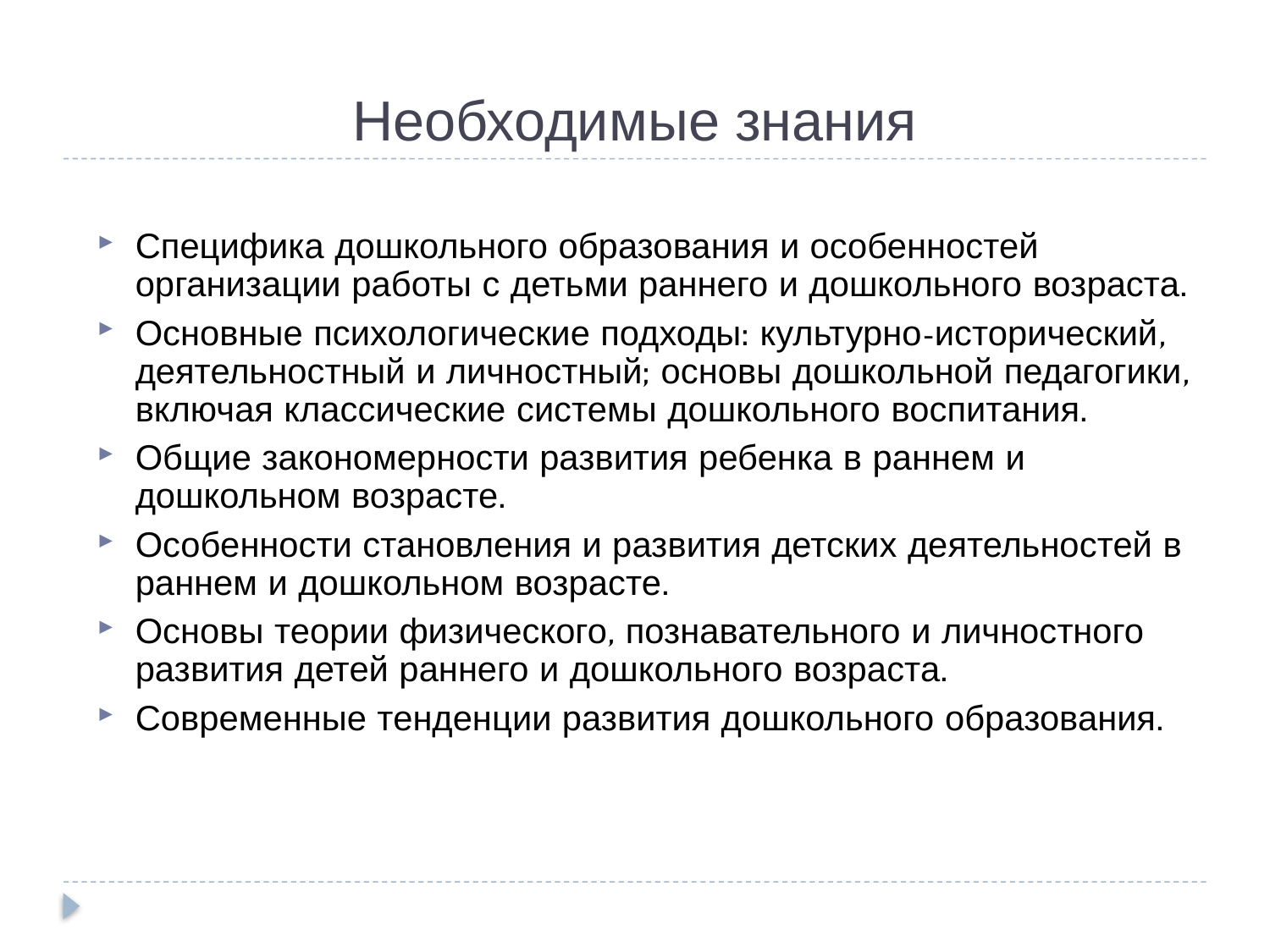

# Необходимые знания
Специфика дошкольного образования и особенностей организации работы с детьми раннего и дошкольного возраста.
Основные психологические подходы: культурно-исторический, деятельностный и личностный; основы дошкольной педагогики, включая классические системы дошкольного воспитания.
Общие закономерности развития ребенка в раннем и дошкольном возрасте.
Особенности становления и развития детских деятельностей в раннем и дошкольном возрасте.
Основы теории физического, познавательного и личностного развития детей раннего и дошкольного возраста.
Современные тенденции развития дошкольного образования.